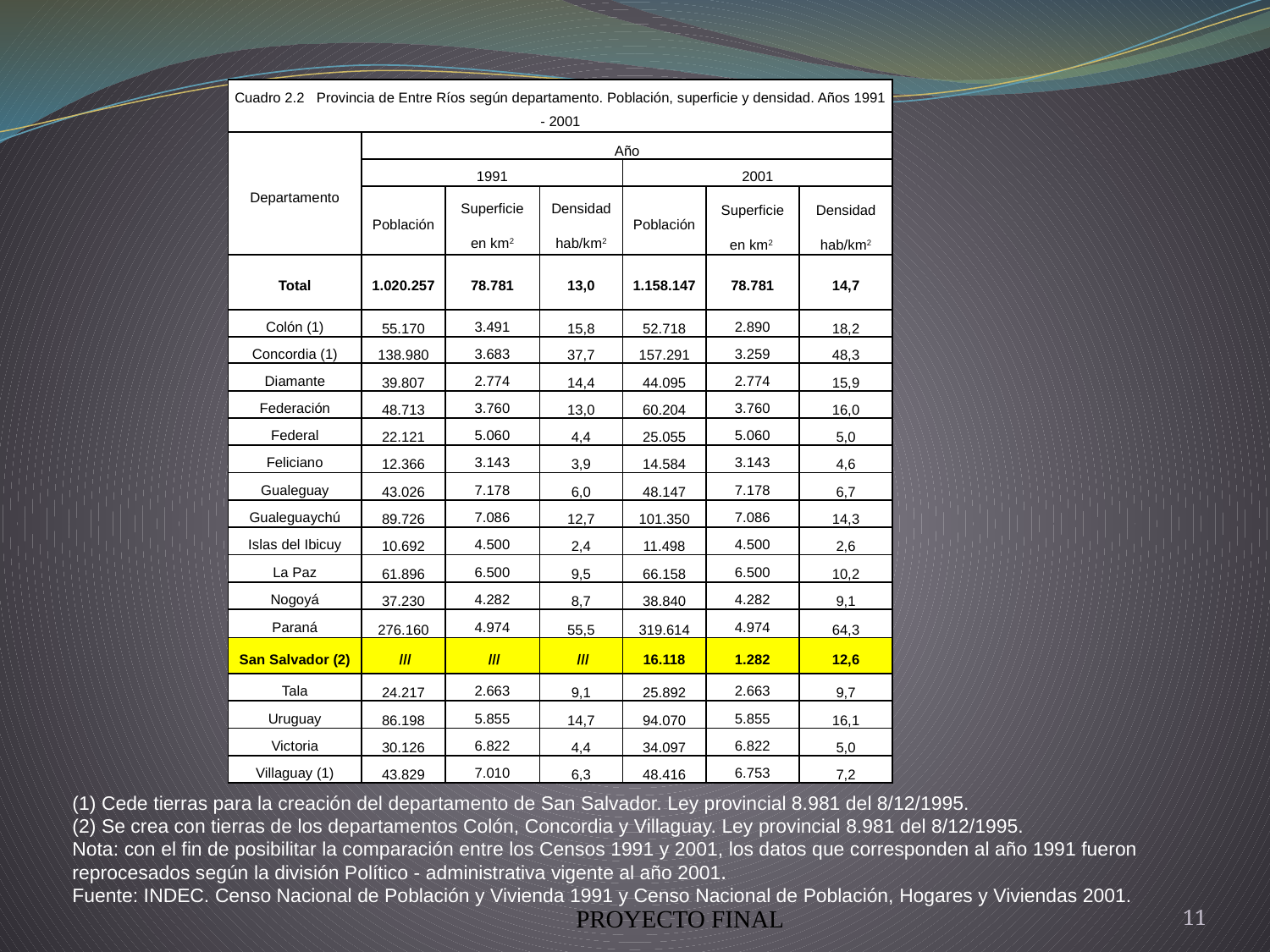

| Cuadro 2.2 Provincia de Entre Ríos según departamento. Población, superficie y densidad. Años 1991 - 2001 |  |  |  |  |  |  |
| --- | --- | --- | --- | --- | --- | --- |
| Departamento | Año |  |  |  |  |  |
|  | 1991 |  |  | 2001 |  |  |
|  | Población | Superficie | Densidad | Población | Superficie | Densidad |
|  |  | en km2 | hab/km2 |  |  |  |
|  |  |  |  |  | en km2 | hab/km2 |
| Total | 1.020.257 | 78.781 | 13,0 | 1.158.147 | 78.781 | 14,7 |
| Colón (1) | 55.170 | 3.491 | 15,8 | 52.718 | 2.890 | 18,2 |
| Concordia (1) | 138.980 | 3.683 | 37,7 | 157.291 | 3.259 | 48,3 |
| Diamante | 39.807 | 2.774 | 14,4 | 44.095 | 2.774 | 15,9 |
| Federación | 48.713 | 3.760 | 13,0 | 60.204 | 3.760 | 16,0 |
| Federal | 22.121 | 5.060 | 4,4 | 25.055 | 5.060 | 5,0 |
| Feliciano | 12.366 | 3.143 | 3,9 | 14.584 | 3.143 | 4,6 |
| Gualeguay | 43.026 | 7.178 | 6,0 | 48.147 | 7.178 | 6,7 |
| Gualeguaychú | 89.726 | 7.086 | 12,7 | 101.350 | 7.086 | 14,3 |
| Islas del Ibicuy | 10.692 | 4.500 | 2,4 | 11.498 | 4.500 | 2,6 |
| La Paz | 61.896 | 6.500 | 9,5 | 66.158 | 6.500 | 10,2 |
| Nogoyá | 37.230 | 4.282 | 8,7 | 38.840 | 4.282 | 9,1 |
| Paraná | 276.160 | 4.974 | 55,5 | 319.614 | 4.974 | 64,3 |
| San Salvador (2) | /// | /// | /// | 16.118 | 1.282 | 12,6 |
| Tala | 24.217 | 2.663 | 9,1 | 25.892 | 2.663 | 9,7 |
| Uruguay | 86.198 | 5.855 | 14,7 | 94.070 | 5.855 | 16,1 |
| Victoria | 30.126 | 6.822 | 4,4 | 34.097 | 6.822 | 5,0 |
| Villaguay (1) | 43.829 | 7.010 | 6,3 | 48.416 | 6.753 | 7,2 |
(1) Cede tierras para la creación del departamento de San Salvador. Ley provincial 8.981 del 8/12/1995.
(2) Se crea con tierras de los departamentos Colón, Concordia y Villaguay. Ley provincial 8.981 del 8/12/1995.
Nota: con el fin de posibilitar la comparación entre los Censos 1991 y 2001, los datos que corresponden al año 1991 fueron reprocesados según la división Político - administrativa vigente al año 2001.
Fuente: INDEC. Censo Nacional de Población y Vivienda 1991 y Censo Nacional de Población, Hogares y Viviendas 2001.
                         PROYECTO FINAL
11